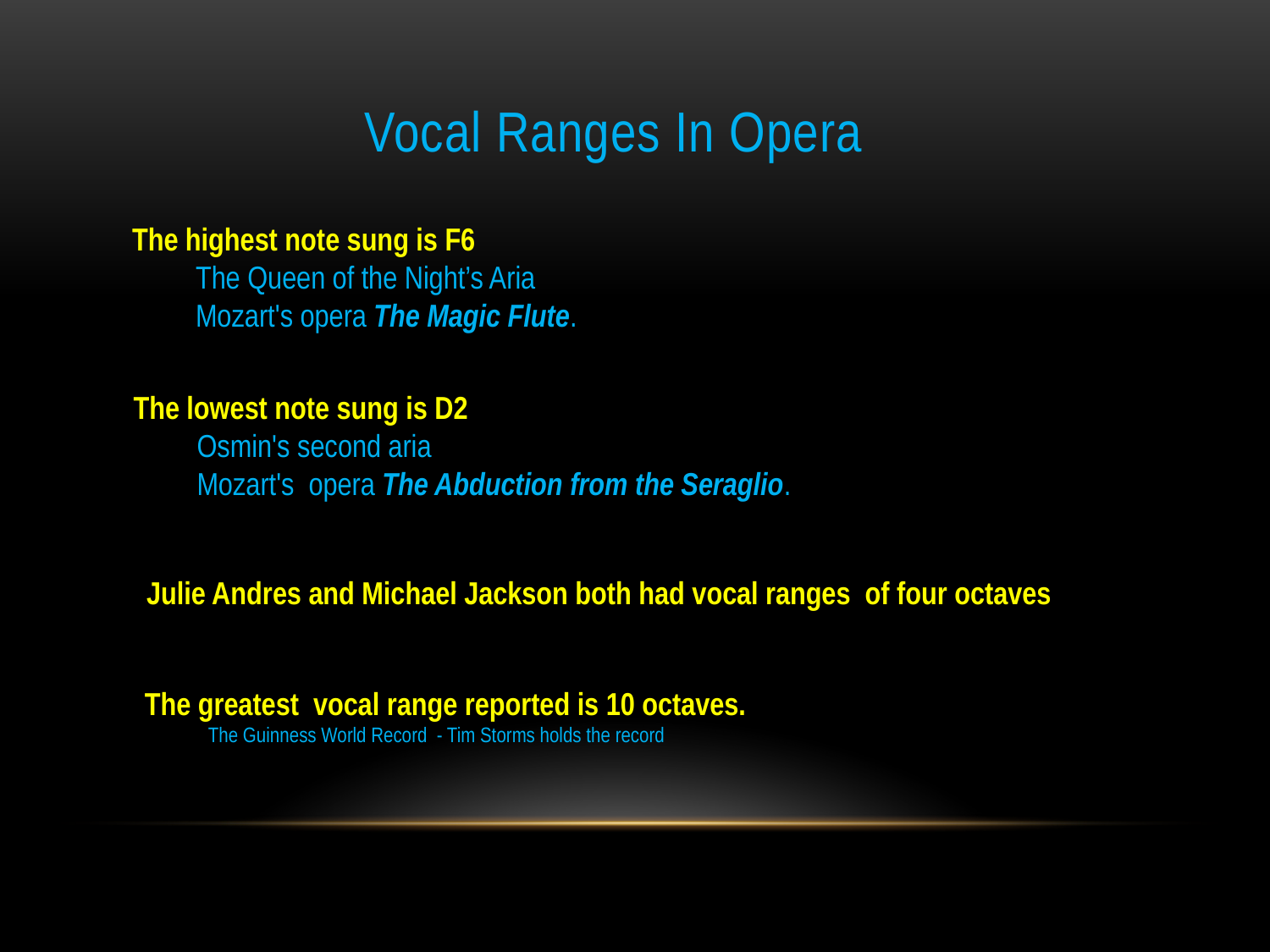

# Vocal Ranges In Opera
The highest note sung is F6
The Queen of the Night’s Aria
Mozart's opera The Magic Flute.

The lowest note sung is D2
Osmin's second aria
Mozart's  opera The Abduction from the Seraglio.

Julie Andres and Michael Jackson both had vocal ranges  of four octaves
The greatest  vocal range reported is 10 octaves.
The Guinness World Record  - Tim Storms holds the record